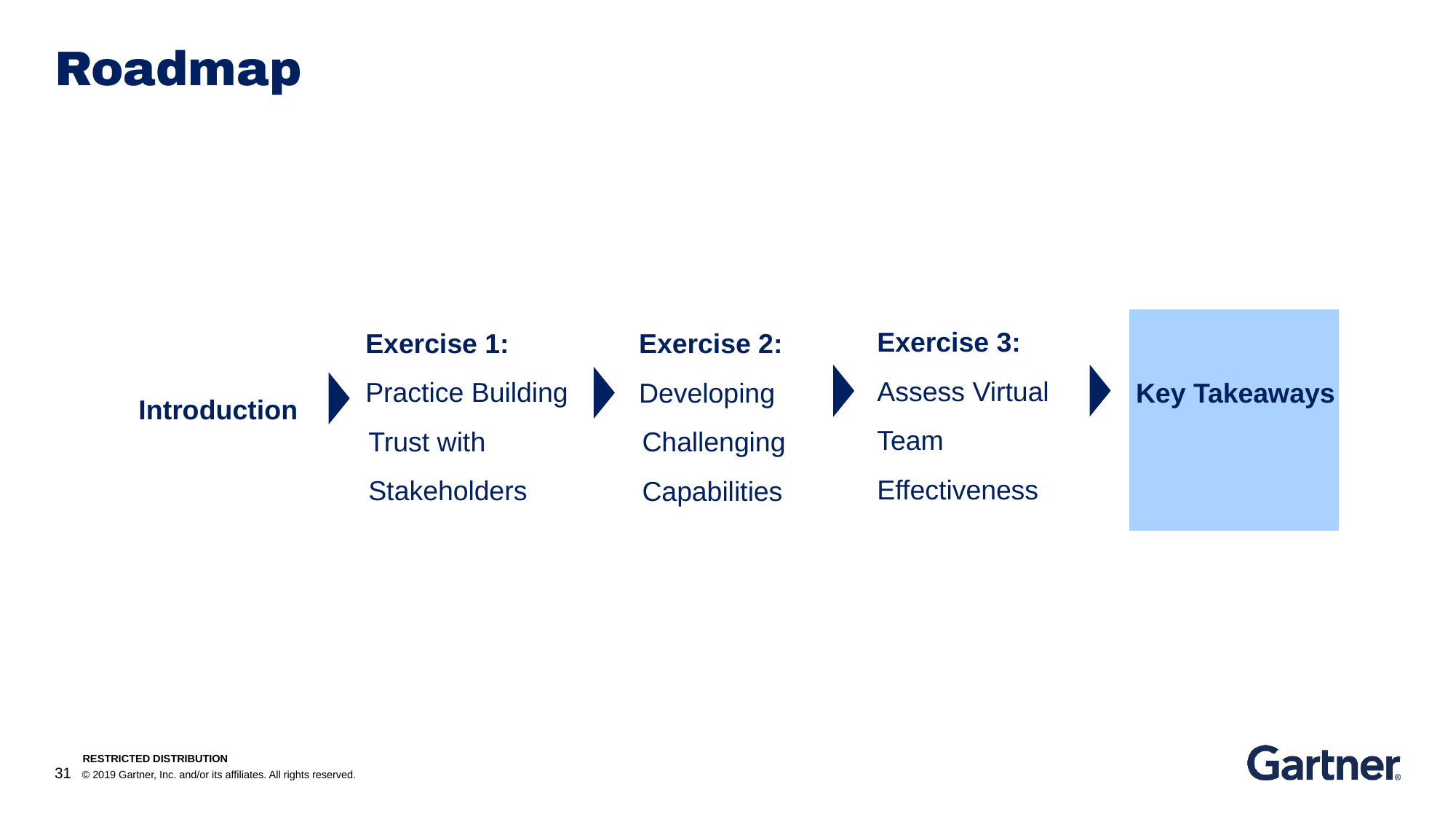

# Roadmap
Exercise 3:
Assess Virtual Team Effectiveness
Exercise 1:
Practice Building Trust with Stakeholders

Exercise 2:
Developing Challenging Capabilities

Key Takeaways
Introduction